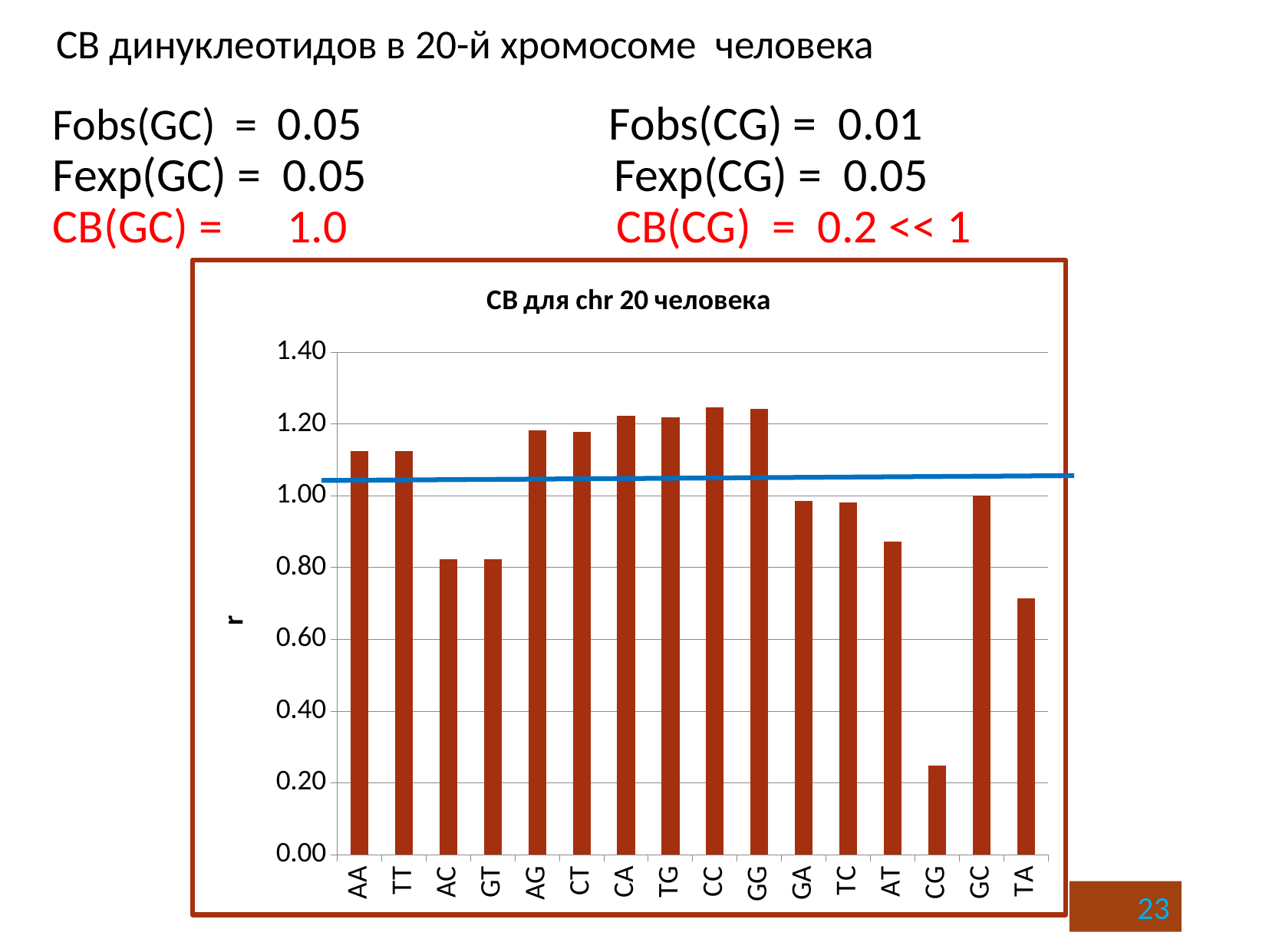

# CB динуклеотидов в 20-й хромосоме  человека
Fobs(GC)  =  0.05                       Fobs(CG) =  0.01
Fexp(GC) =  0.05                       Fexp(СG) =  0.05
CB(GC) =      1.0                         CB(CG)  =  0.2 << 1

### Chart: CB для chr 20 человека

| Category | K |
|---|---|
| AA | 1.1250344020382719 |
| TT | 1.1252159918083415 |
| AC | 0.8229209025096473 |
| GT | 0.8228252759356453 |
| AG | 1.1819980725012988 |
| CT | 1.1791008632688809 |
| CA | 1.2223082710429318 |
| TG | 1.2189027526495249 |
| CC | 1.2458509015262884 |
| GG | 1.2427220997166304 |
| GA | 0.9854633996510064 |
| TC | 0.9815517625347986 |
| AT | 0.8721698681478993 |
| CG | 0.24777204166760816 |
| GC | 1.000904479198192 |
| TA | 0.7136806567497909 |
23